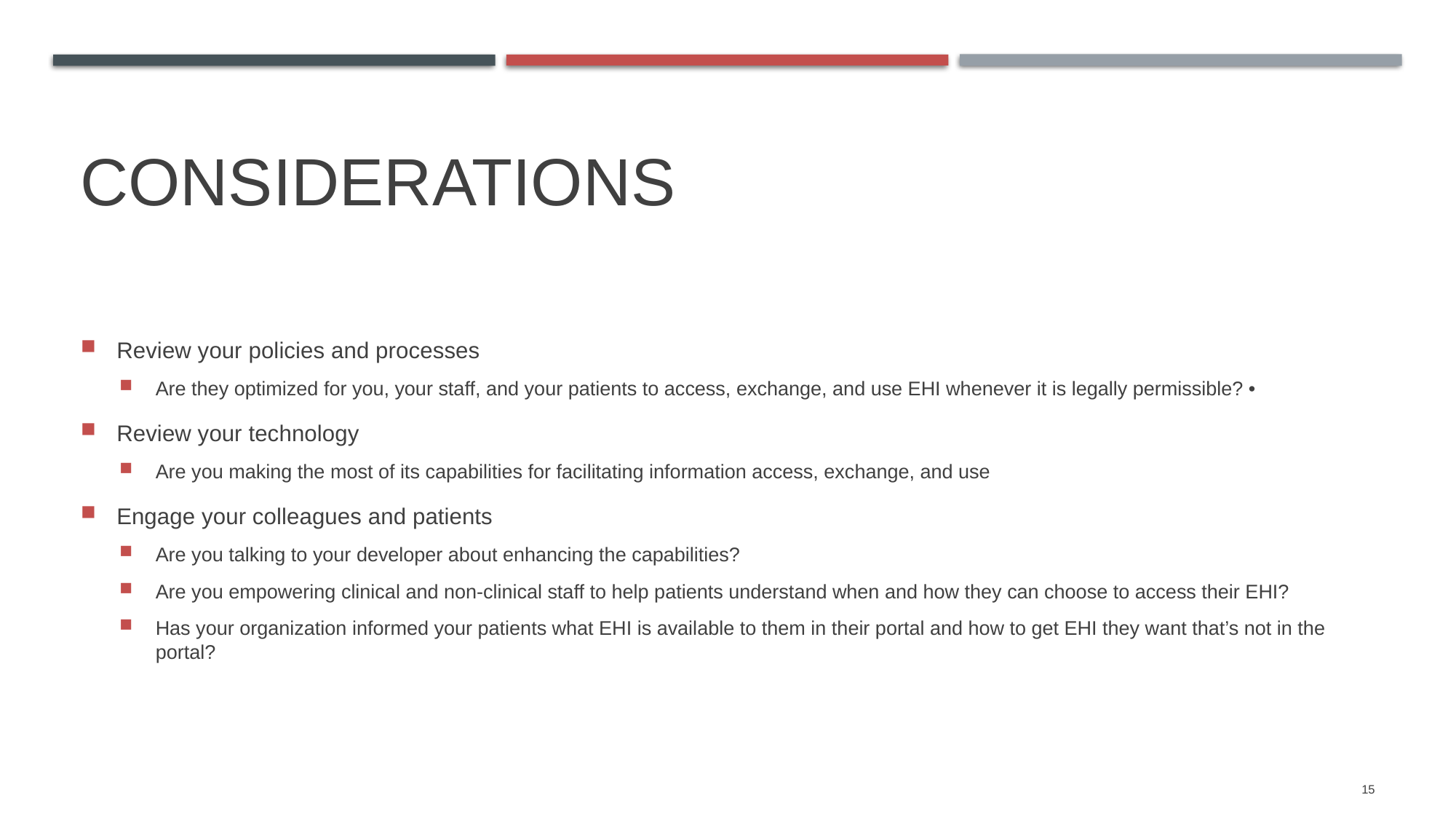

# Considerations
Review your policies and processes
Are they optimized for you, your staff, and your patients to access, exchange, and use EHI whenever it is legally permissible? •
Review your technology
Are you making the most of its capabilities for facilitating information access, exchange, and use
Engage your colleagues and patients
Are you talking to your developer about enhancing the capabilities?
Are you empowering clinical and non-clinical staff to help patients understand when and how they can choose to access their EHI?
Has your organization informed your patients what EHI is available to them in their portal and how to get EHI they want that’s not in the portal?
15